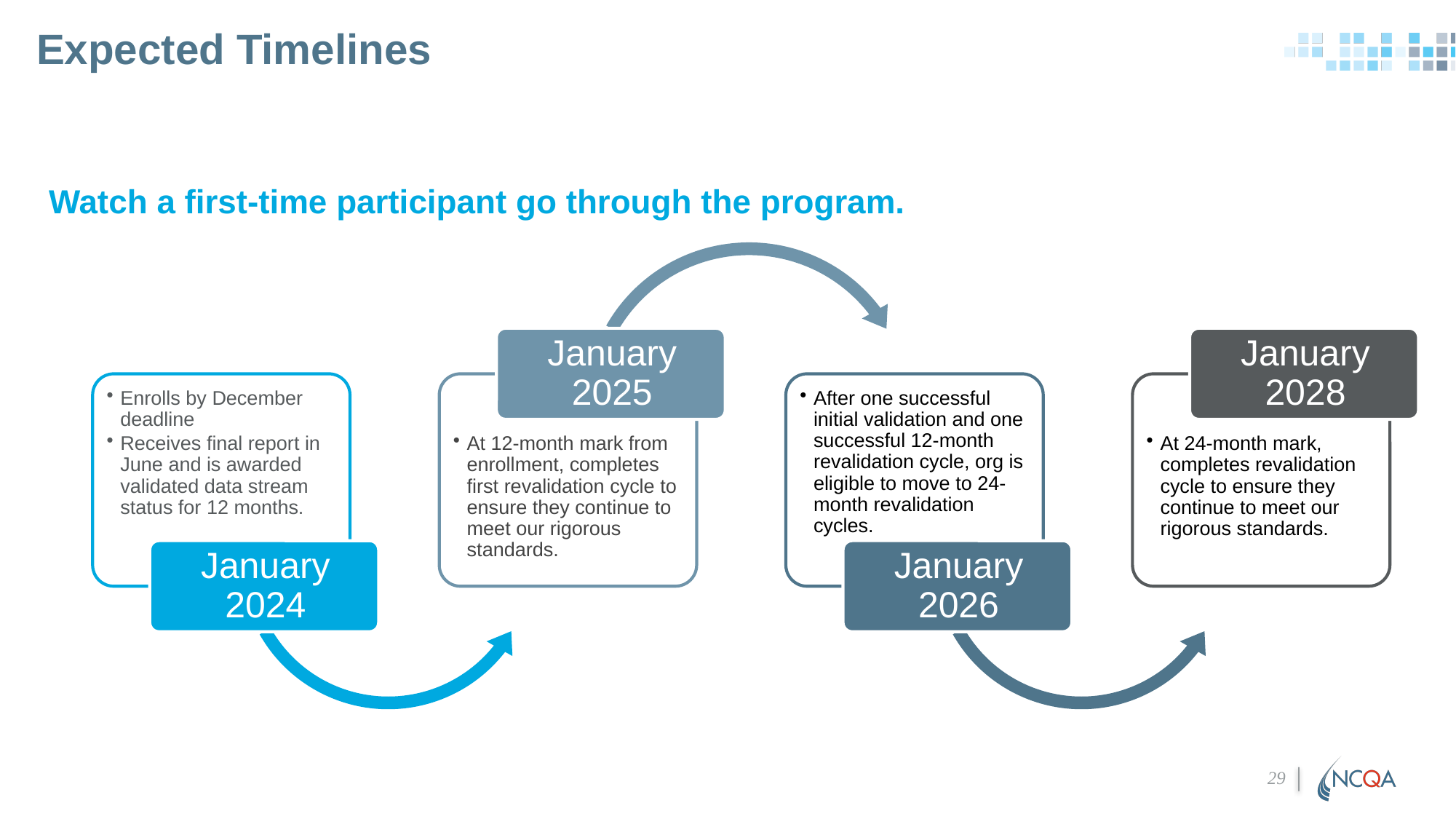

# Expected Timelines

Watch a first-time participant go through the program.
Enrolls by December deadline
Receives final report in June and is awarded validated data stream status for 12 months.
January 2024
At 12-month mark from enrollment, completes first revalidation cycle to ensure they continue to meet our rigorous standards.
January 2025
After one successful initial validation and one successful 12-month revalidation cycle, org is eligible to move to 24-month revalidation cycles.
January 2026
At 24-month mark, completes revalidation cycle to ensure they continue to meet our rigorous standards.
January 2028
29